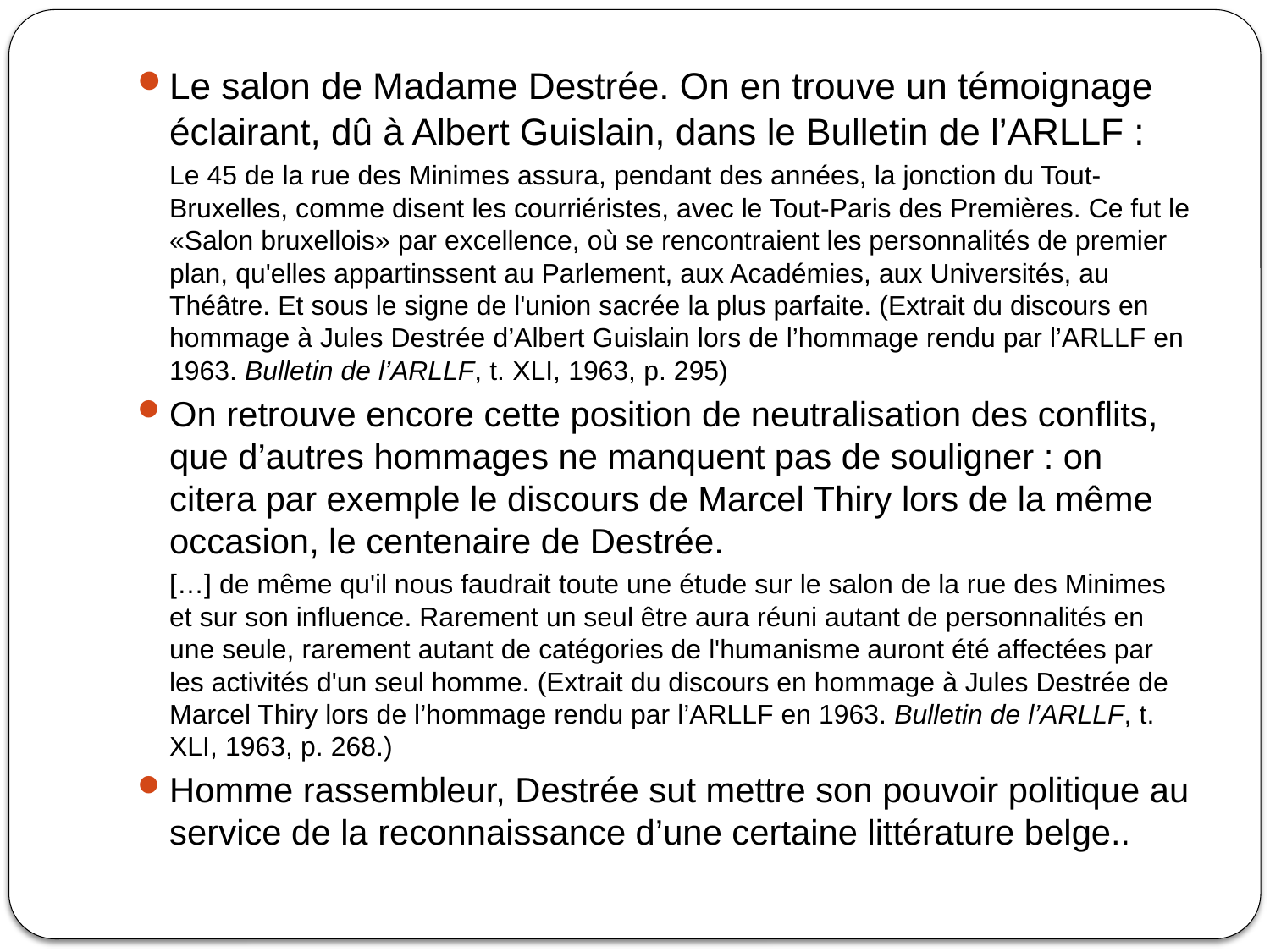

Le salon de Madame Destrée. On en trouve un témoignage éclairant, dû à Albert Guislain, dans le Bulletin de l’ARLLF :
	Le 45 de la rue des Minimes assura, pendant des années, la jonction du Tout-Bruxelles, comme disent les courriéristes, avec le Tout-Paris des Premières. Ce fut le «Salon bruxellois» par excellence, où se rencontraient les personnalités de premier plan, qu'elles appartinssent au Parlement, aux Académies, aux Universités, au Théâtre. Et sous le signe de l'union sacrée la plus parfaite. (Extrait du discours en hommage à Jules Destrée d’Albert Guislain lors de l’hommage rendu par l’ARLLF en 1963. Bulletin de l’ARLLF, t. XLI, 1963, p. 295)
On retrouve encore cette position de neutralisation des conflits, que d’autres hommages ne manquent pas de souligner : on citera par exemple le discours de Marcel Thiry lors de la même occasion, le centenaire de Destrée.
	[…] de même qu'il nous faudrait toute une étude sur le salon de la rue des Minimes et sur son influence. Rarement un seul être aura réuni autant de personnalités en une seule, rarement autant de catégories de l'humanisme auront été affectées par les activités d'un seul homme. (Extrait du discours en hommage à Jules Destrée de Marcel Thiry lors de l’hommage rendu par l’ARLLF en 1963. Bulletin de l’ARLLF, t. XLI, 1963, p. 268.)
Homme rassembleur, Destrée sut mettre son pouvoir politique au service de la reconnaissance d’une certaine littérature belge..